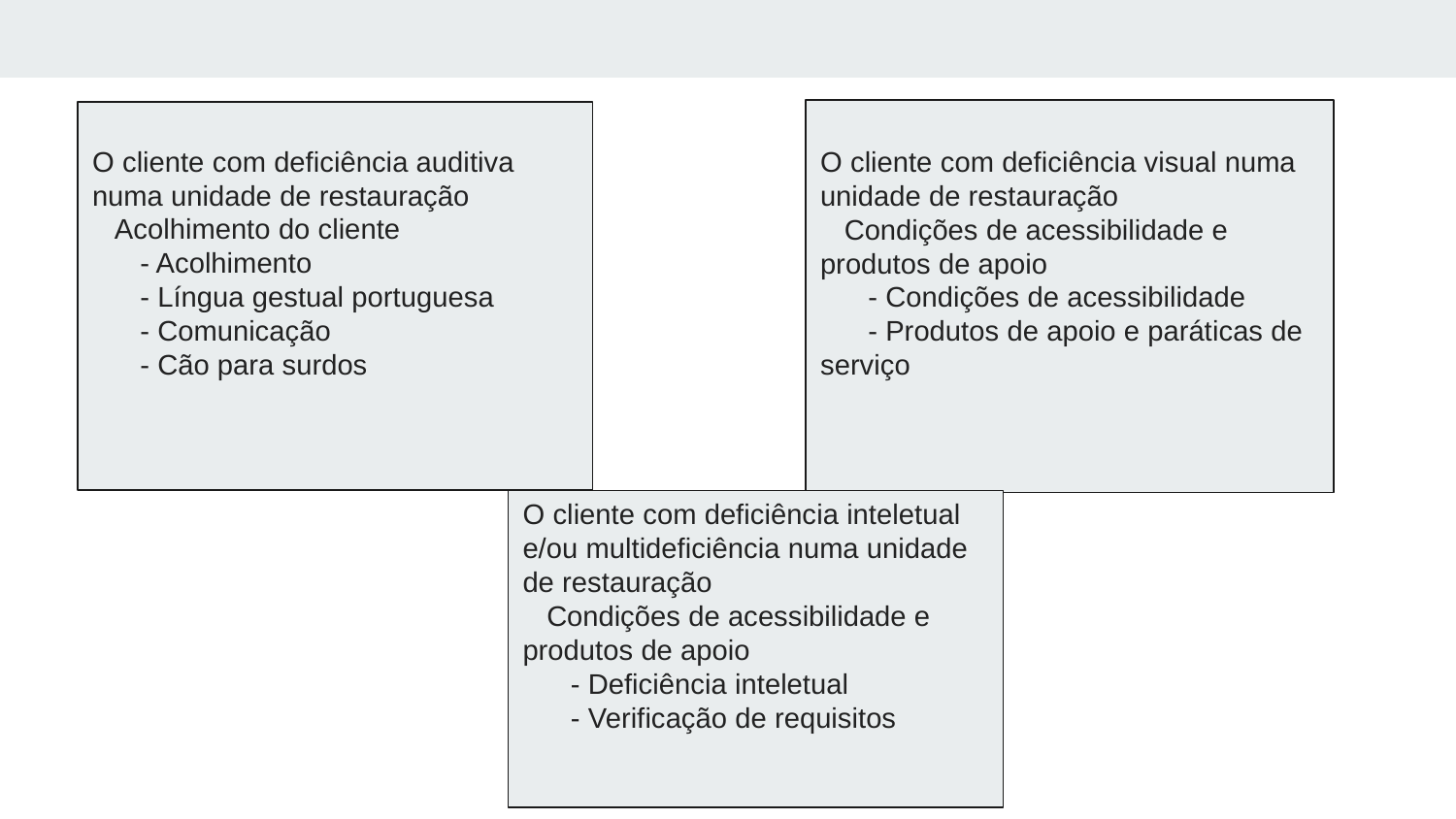

O cliente com deficiência visual numa unidade de restauração
   Condições de acessibilidade e produtos de apoio
      - Condições de acessibilidade
      - Produtos de apoio e paráticas de serviço

O cliente com deficiência auditiva numa unidade de restauração
   Acolhimento do cliente
      - Acolhimento
      - Língua gestual portuguesa
      - Comunicação
      - Cão para surdos

#

O cliente com deficiência inteletual e/ou multideficiência numa unidade de restauração
   Condições de acessibilidade e produtos de apoio
      - Deficiência inteletual
      - Verificação de requisitos